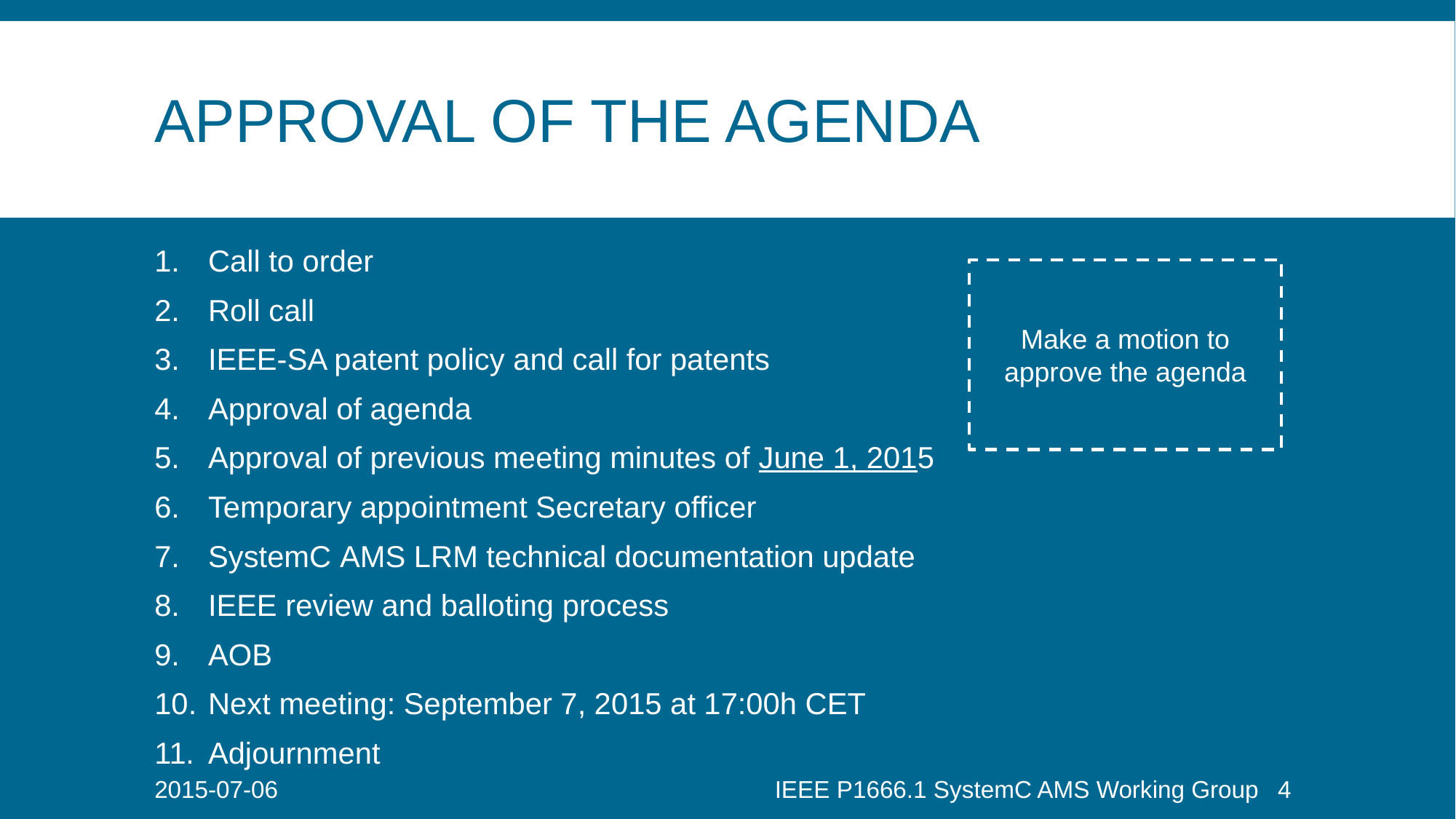

# Approval of the Agenda
Call to order
Roll call
IEEE-SA patent policy and call for patents
Approval of agenda
Approval of previous meeting minutes of June 1, 2015
Temporary appointment Secretary officer
SystemC AMS LRM technical documentation update
IEEE review and balloting process
AOB
Next meeting: September 7, 2015 at 17:00h CET
Adjournment
Make a motion to approve the agenda
2015-07-06
IEEE P1666.1 SystemC AMS Working Group
4